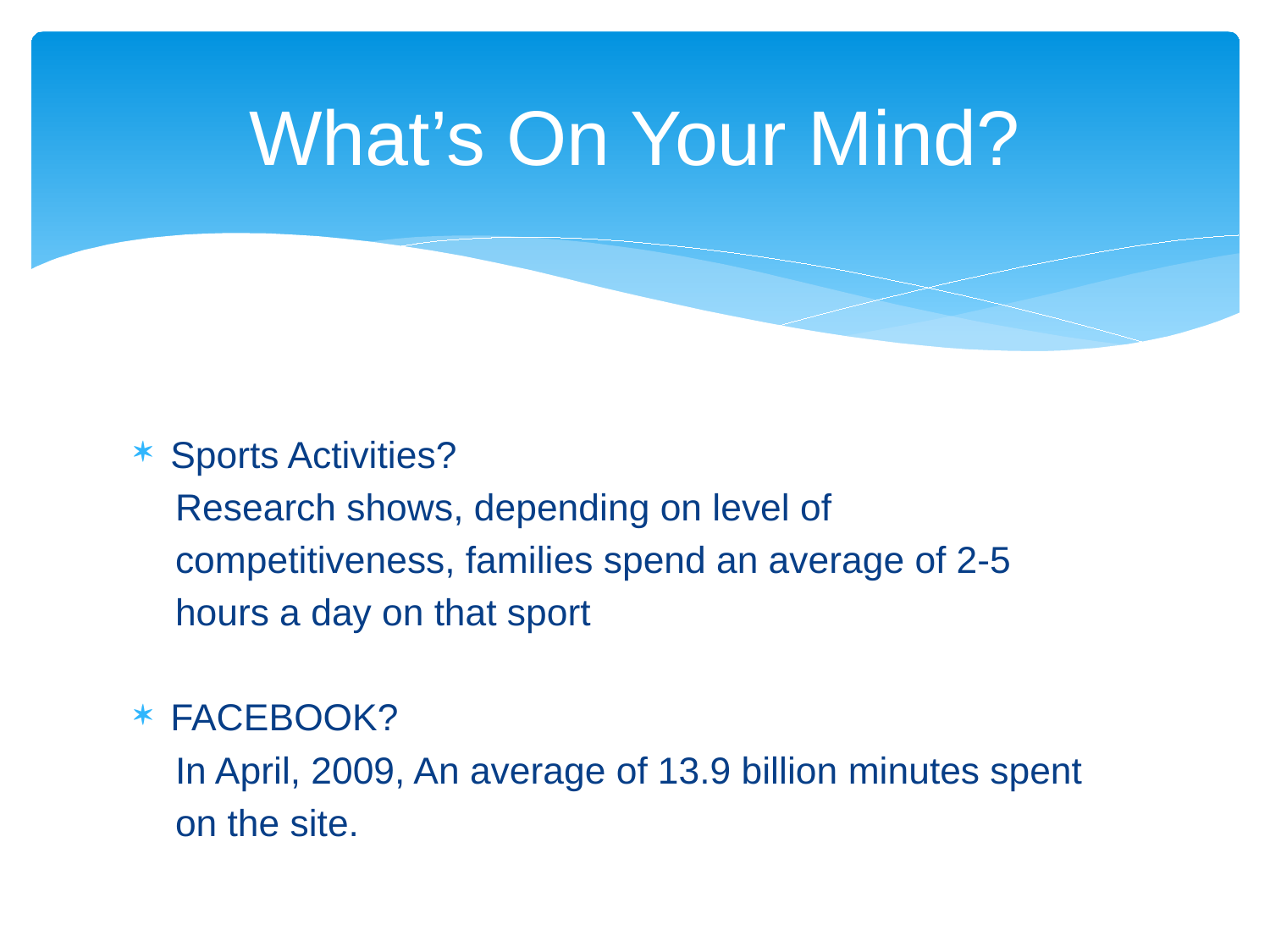

# What’s On Your Mind?

Sports Activities?
    Research shows, depending on level of
    competitiveness, families spend an average of 2-5
    hours a day on that sport

FACEBOOK?
    In April, 2009, An average of 13.9 billion minutes spent
    on the site.